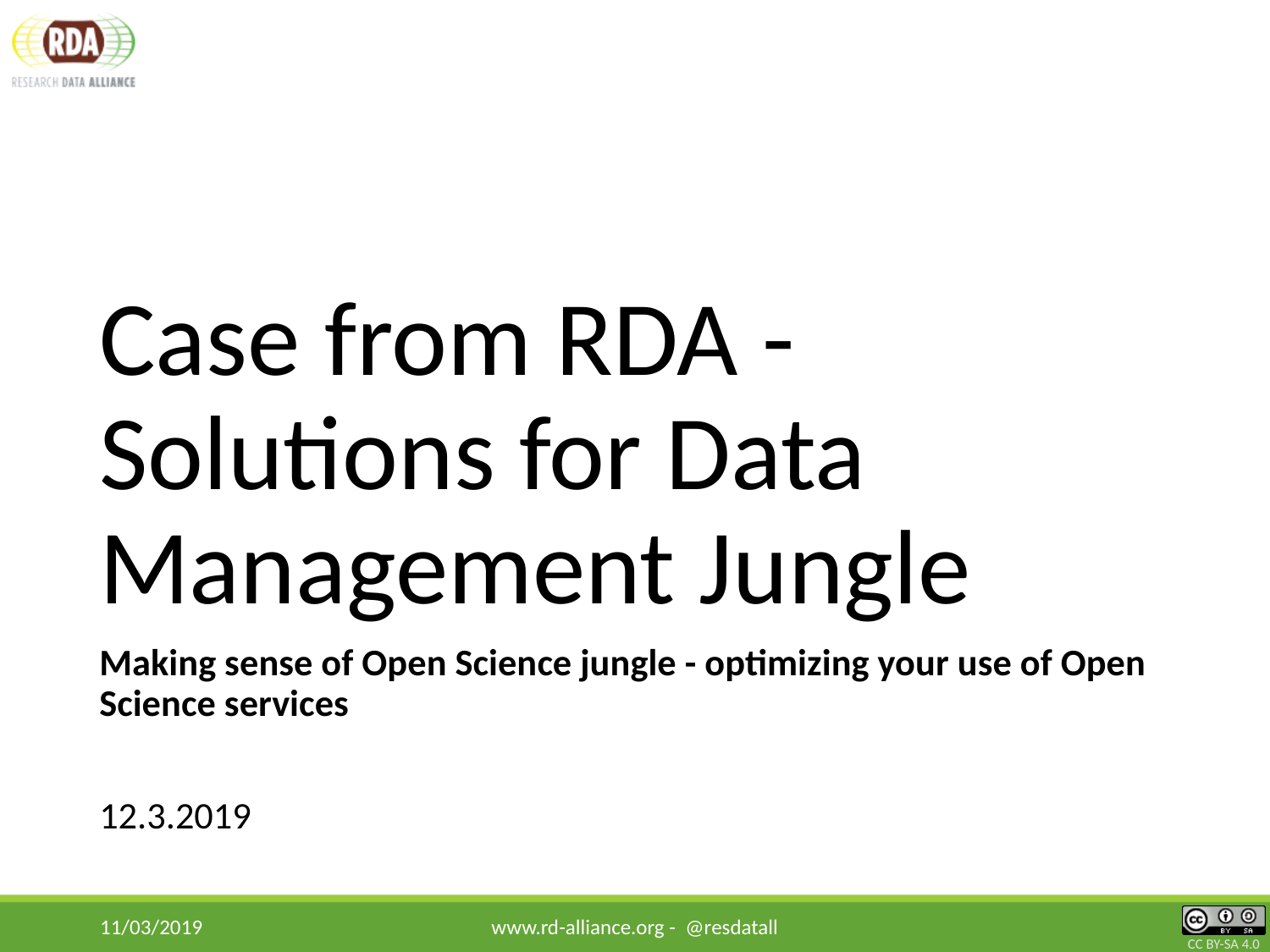

# Case from RDA -  Solutions for Data Management Jungle
Making sense of Open Science jungle - optimizing your use of Open Science services

12.3.2019
11/03/2019
www.rd-alliance.org -  @resdatall